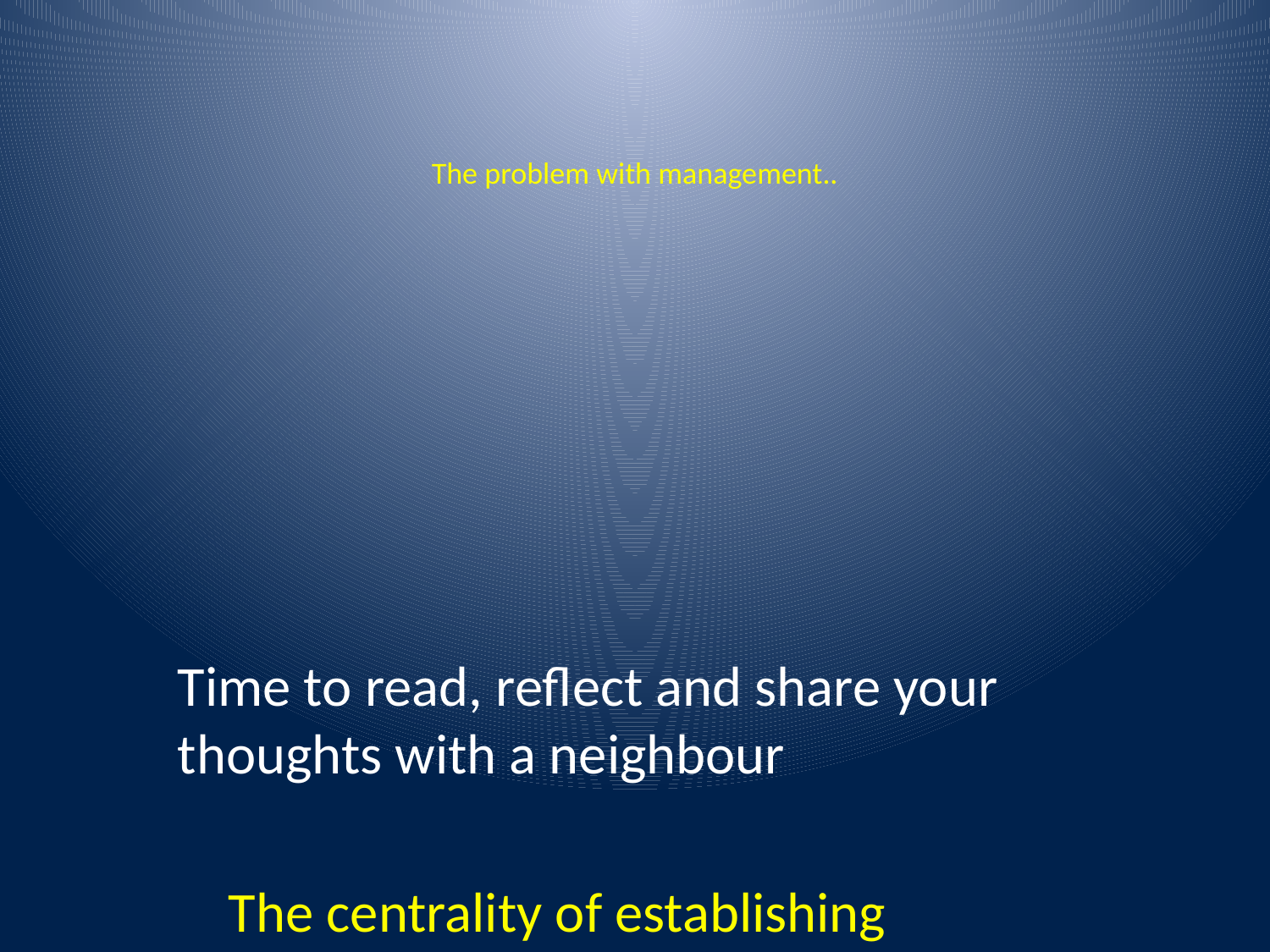

# The problem with management..

Time to read, reflect and share your thoughts with a neighbour

    The centrality of establishing
                 CORE VALUES
    This is how WE will work together